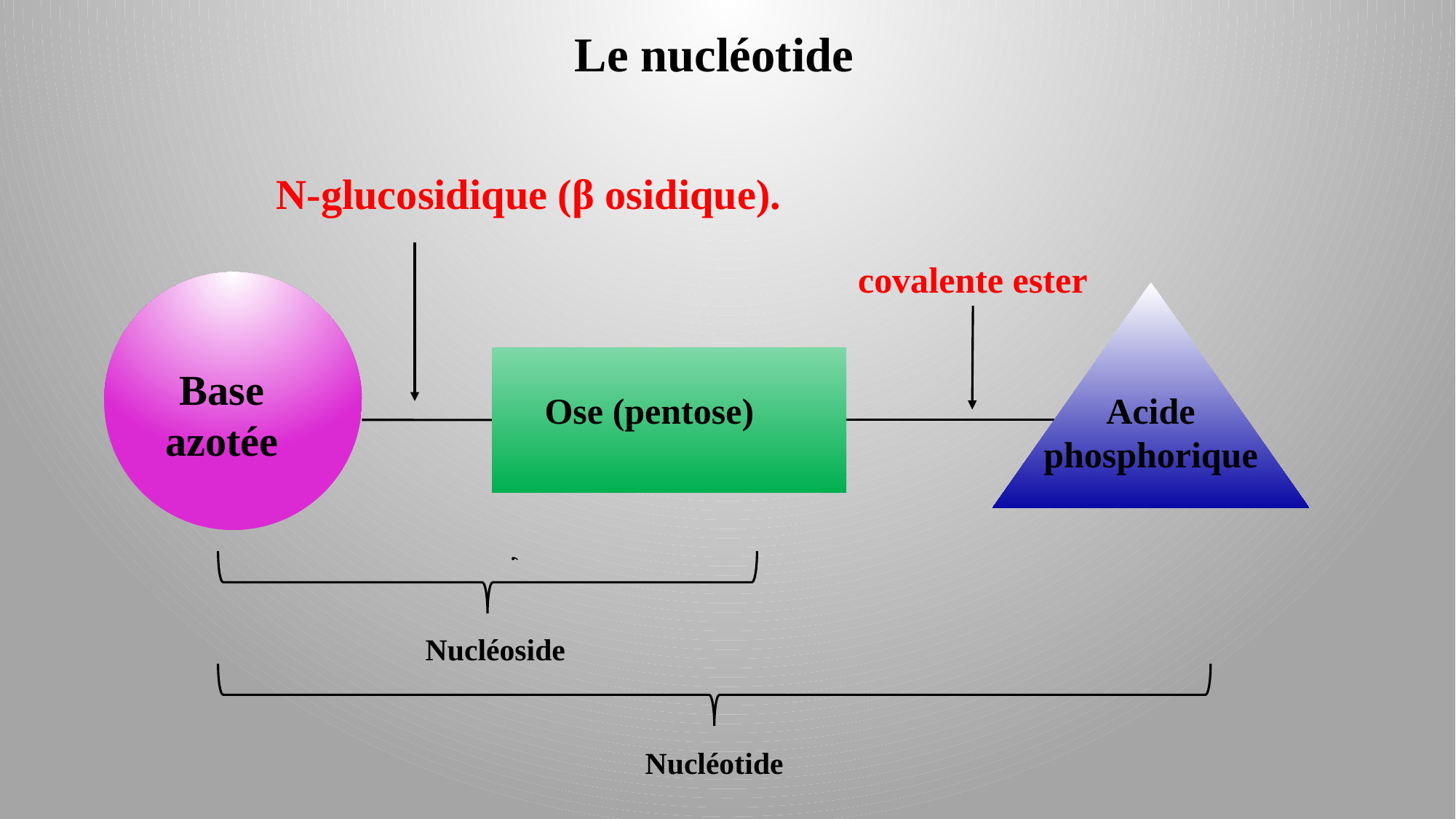

Le nucléotide
N-glucosidique (β osidique).

covalente ester

 ,

Base azotée
Ose (pentose)
Acide phosphorique
Nucléoside
Nucléotide